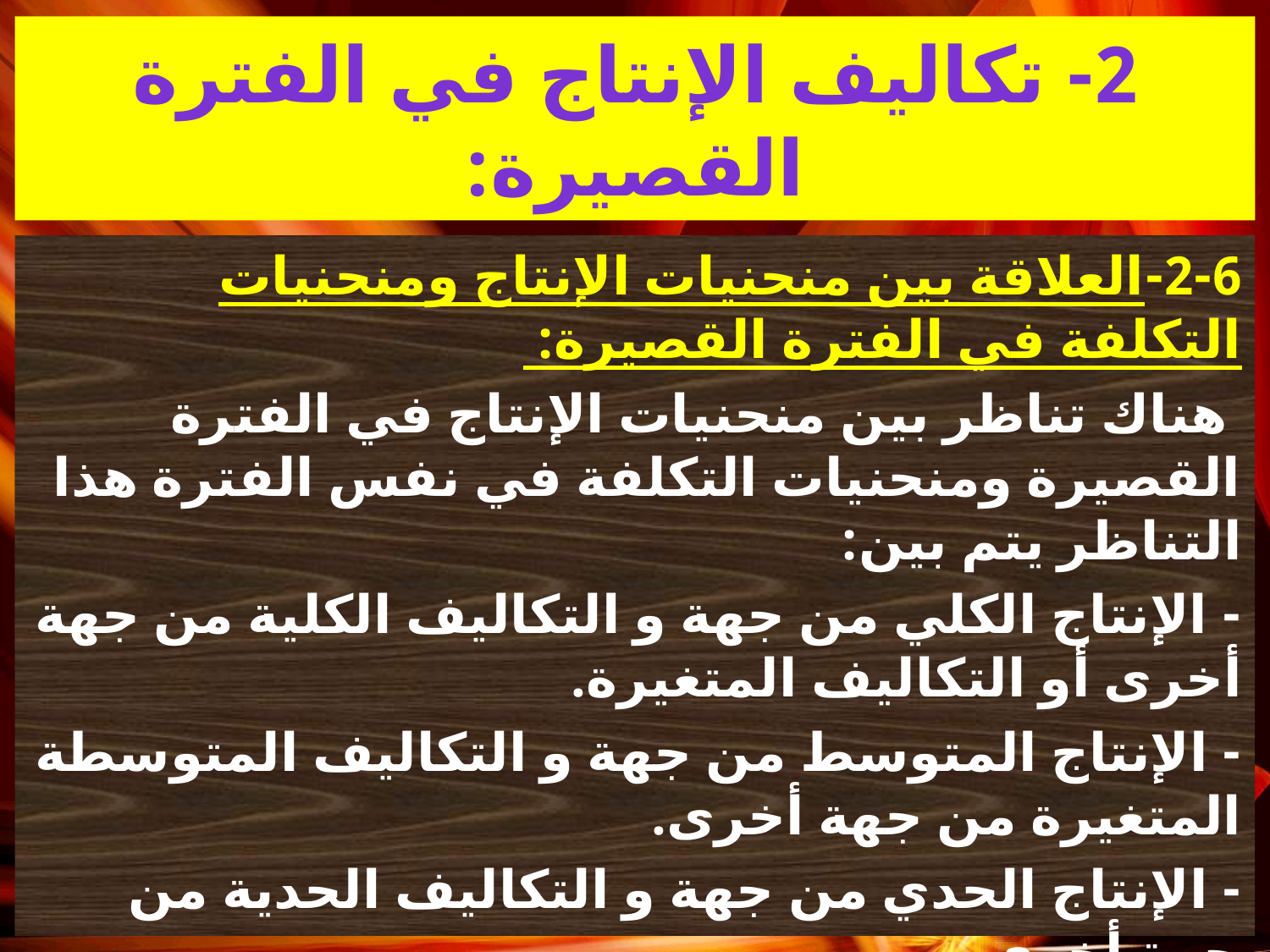

2- تكاليف الإنتاج في الفترة القصيرة:
2-6-العلاقة بين منحنيات الإنتاج ومنحنيات التكلفة في الفترة القصيرة:
 هناك تناظر بين منحنيات الإنتاج في الفترة القصيرة ومنحنيات التكلفة في نفس الفترة هذا التناظر يتم بين:
- الإنتاج الكلي من جهة و التكاليف الكلية من جهة أخرى أو التكاليف المتغيرة.
- الإنتاج المتوسط من جهة و التكاليف المتوسطة المتغيرة من جهة أخرى.
- الإنتاج الحدي من جهة و التكاليف الحدية من جهة أخرى.
ويمكن تلخيص هذه العلاقة فيما يلي: